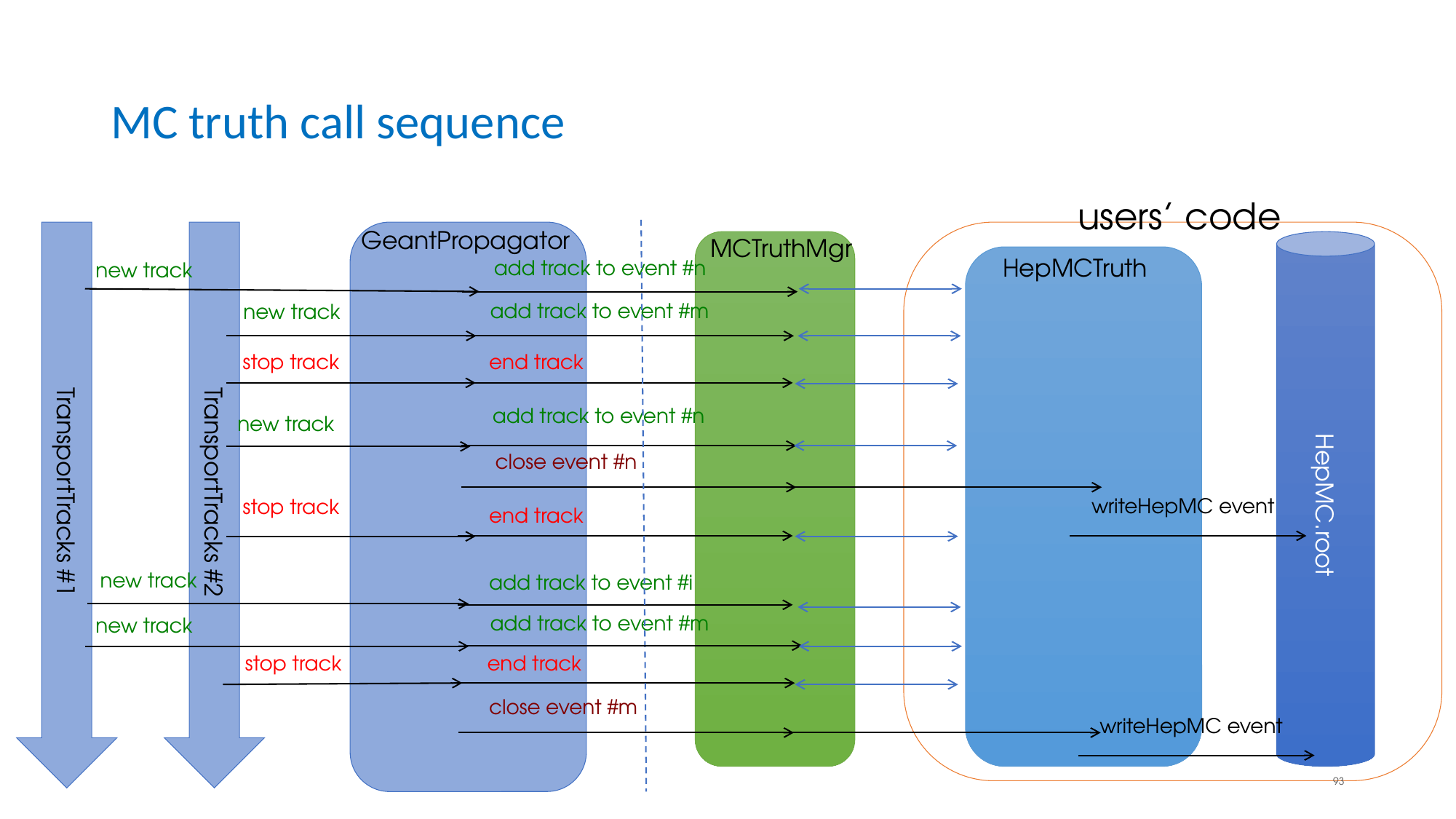

# MC truth call sequence
users’ code
GeantPropagator
TransportTracks #1
TransportTracks #2

MCTruthMgr

HepMC.root

HepMCTruth
add track to event #n
new track
add track to event #m
new track
stop track
end track
add track to event #n
new track
close event #n
writeHepMC event
stop track
end track
new track
add track to event #i
add track to event #m
new track
end track
stop track
close event #m
writeHepMC event
93
93